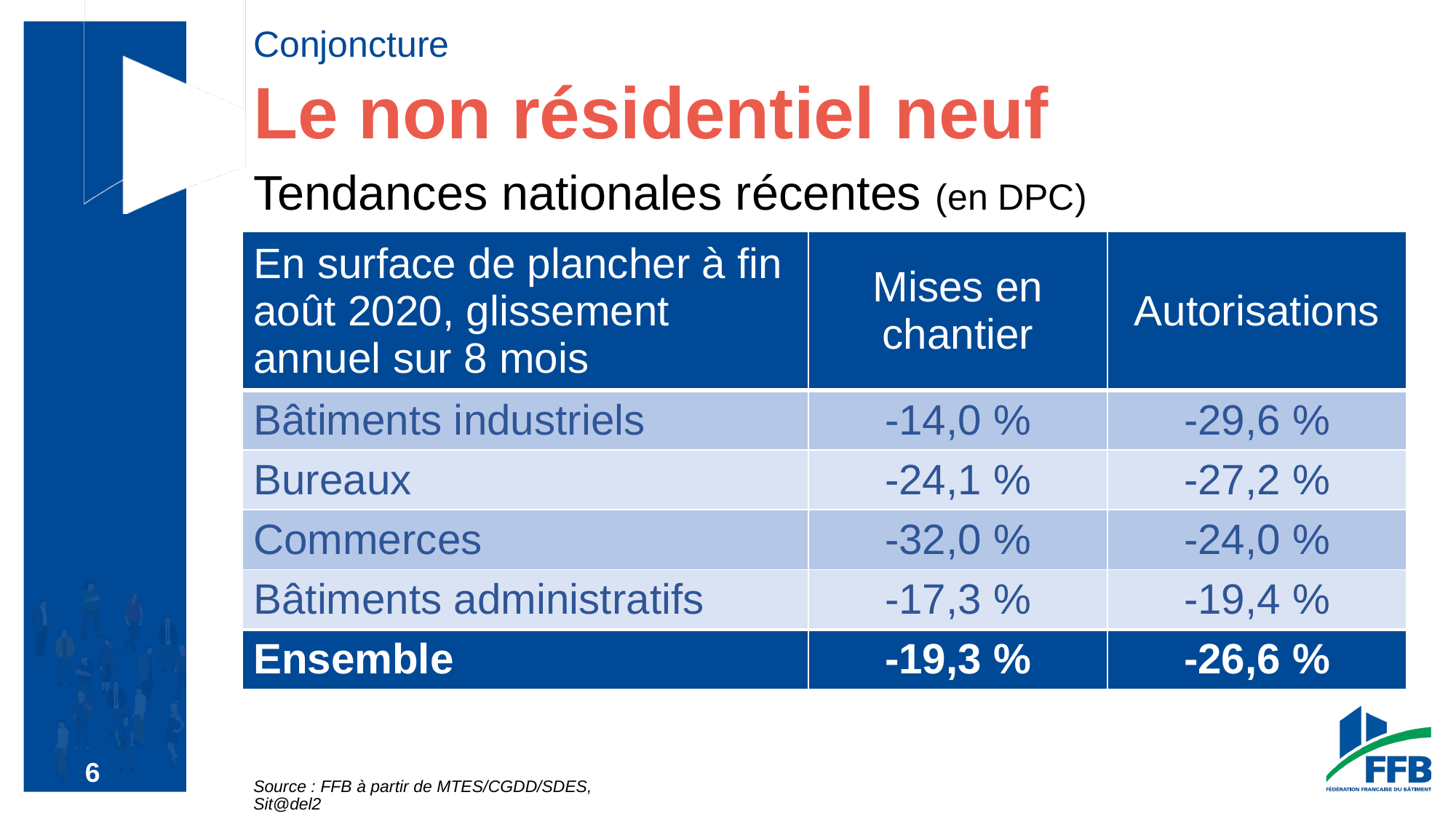

# Conjoncture
Le non résidentiel neuf
Tendances nationales récentes (en DPC)
| En surface de plancher à fin août 2020, glissement annuel sur 8 mois | Mises en chantier | Autorisations |
| --- | --- | --- |
| Bâtiments industriels | -14,0 % | -29,6 % |
| Bureaux | -24,1 % | -27,2 % |
| Commerces | -32,0 % | -24,0 % |
| Bâtiments administratifs | -17,3 % | -19,4 % |
| Ensemble | -19,3 % | -26,6 % |
Source : FFB à partir de MTES/CGDD/SDES, Sit@del2